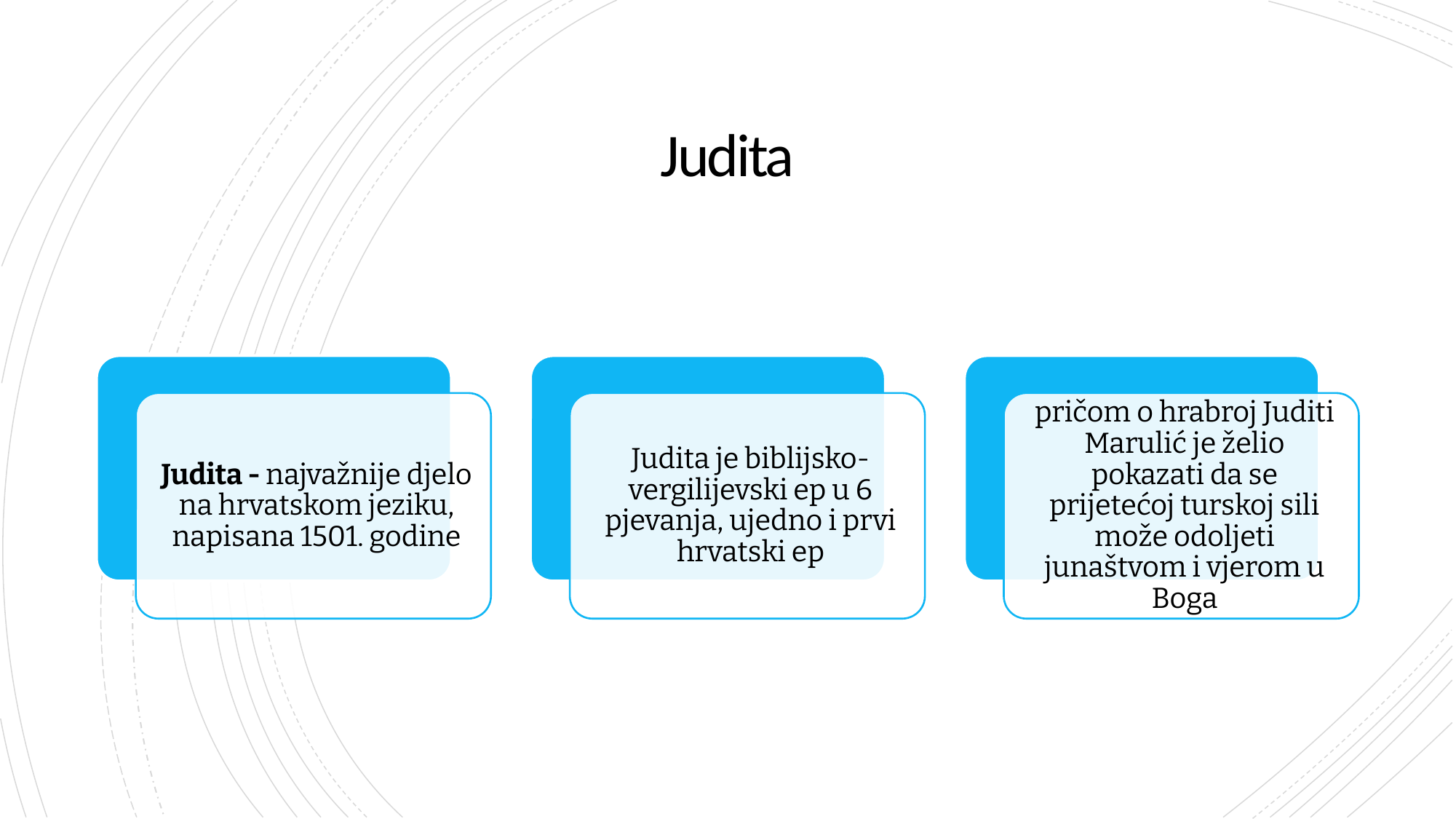

# Judita
Judita - najvažnije djelo na hrvatskom jeziku, napisana 1501. godine
Judita je biblijsko-vergilijevski ep u 6 pjevanja, ujedno i prvi hrvatski ep
pričom o hrabroj Juditi Marulić je želio pokazati da se prijetećoj turskoj sili može odoljeti junaštvom i vjerom u Boga